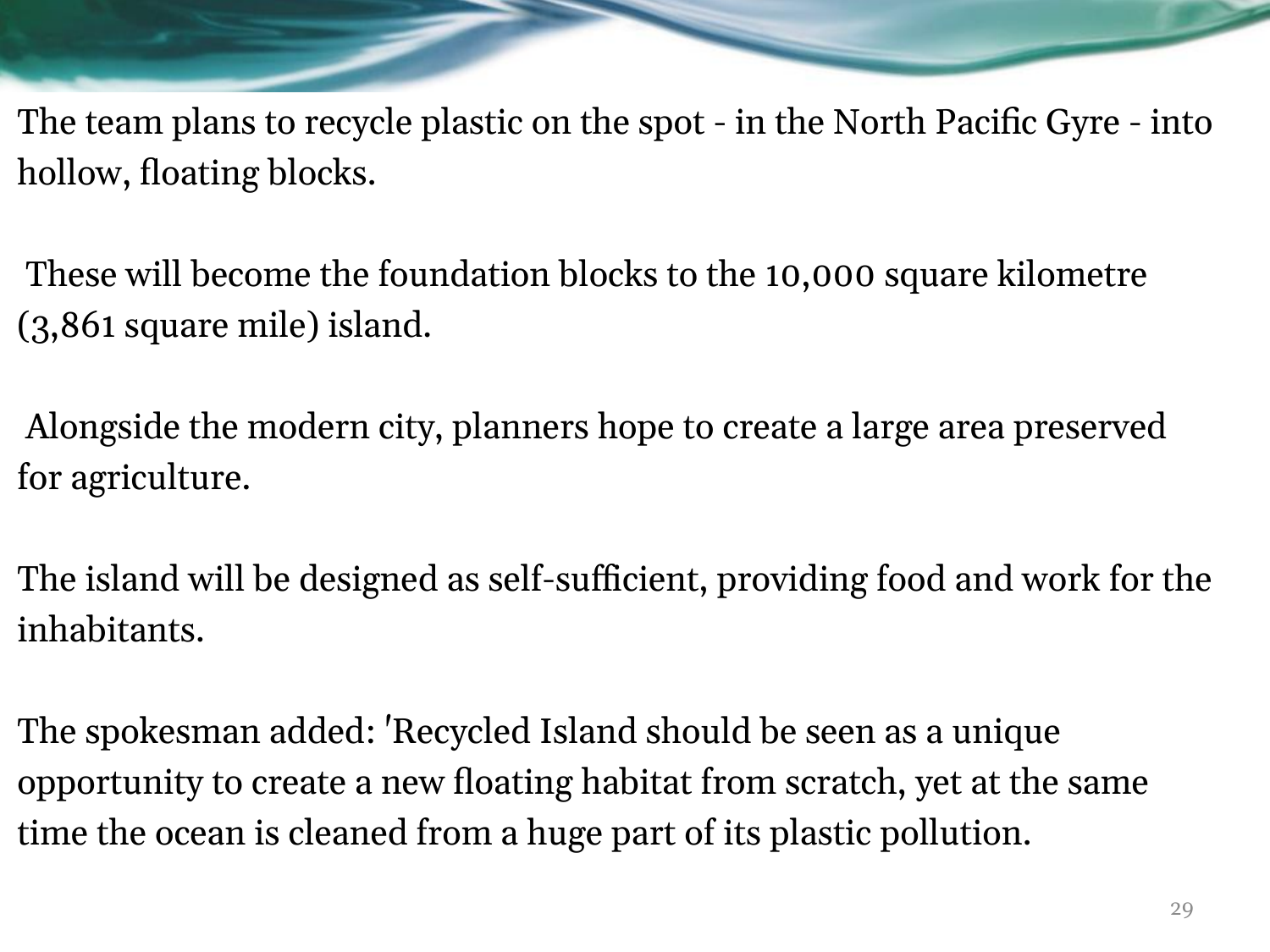

The team plans to recycle plastic on the spot - in the North Pacific Gyre - into hollow, floating blocks.

 These will become the foundation blocks to the 10,000 square kilometre (3,861 square mile) island.

 Alongside the modern city, planners hope to create a large area preserved for agriculture.

The island will be designed as self-sufficient, providing food and work for the inhabitants.

The spokesman added: 'Recycled Island should be seen as a unique opportunity to create a new floating habitat from scratch, yet at the same time the ocean is cleaned from a huge part of its plastic pollution.
29